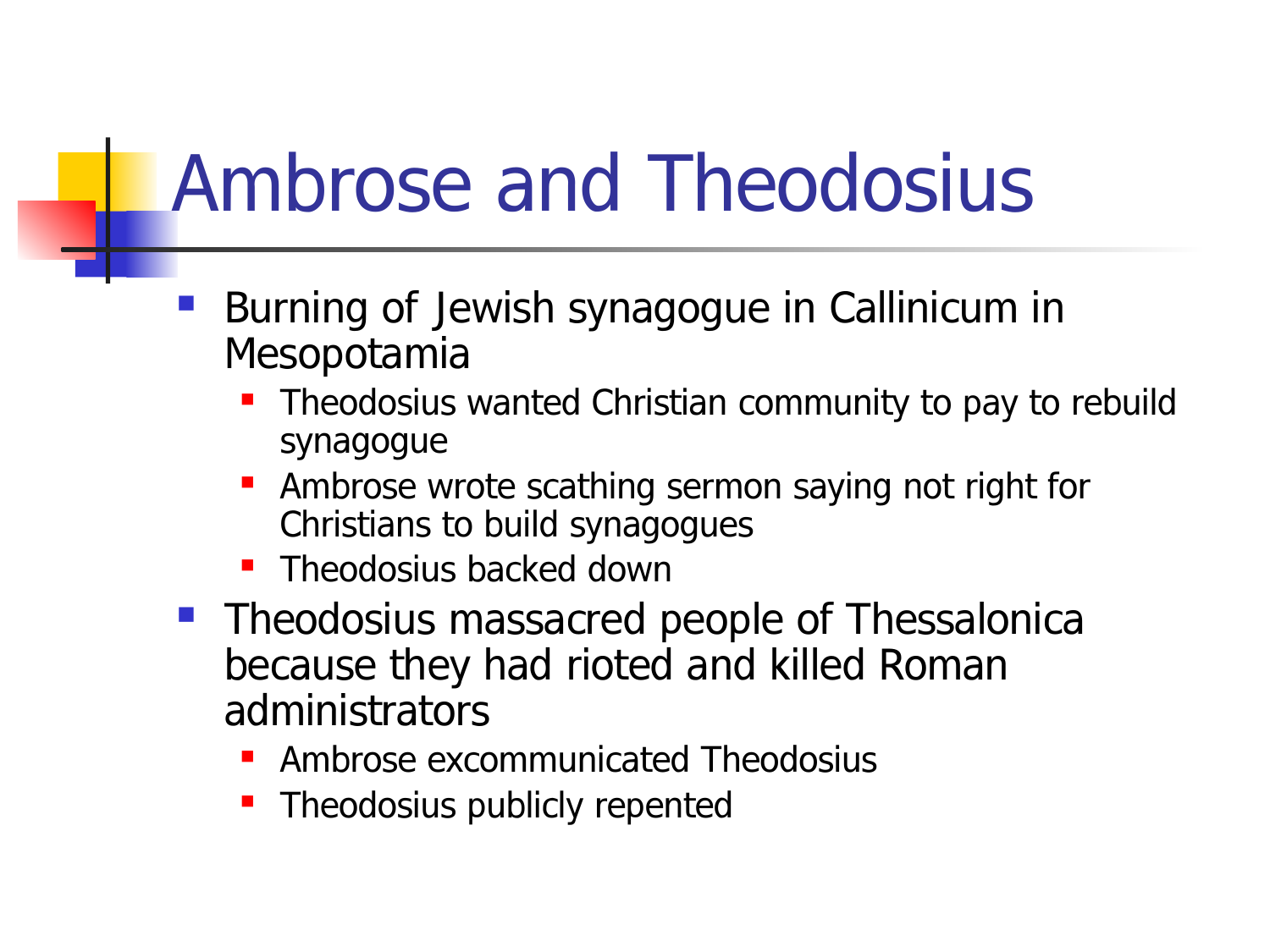

# Ambrose and Theodosius
Burning of Jewish synagogue in Callinicum in Mesopotamia
Theodosius wanted Christian community to pay to rebuild synagogue
Ambrose wrote scathing sermon saying not right for Christians to build synagogues
Theodosius backed down
Theodosius massacred people of Thessalonica because they had rioted and killed Roman administrators
Ambrose excommunicated Theodosius
Theodosius publicly repented